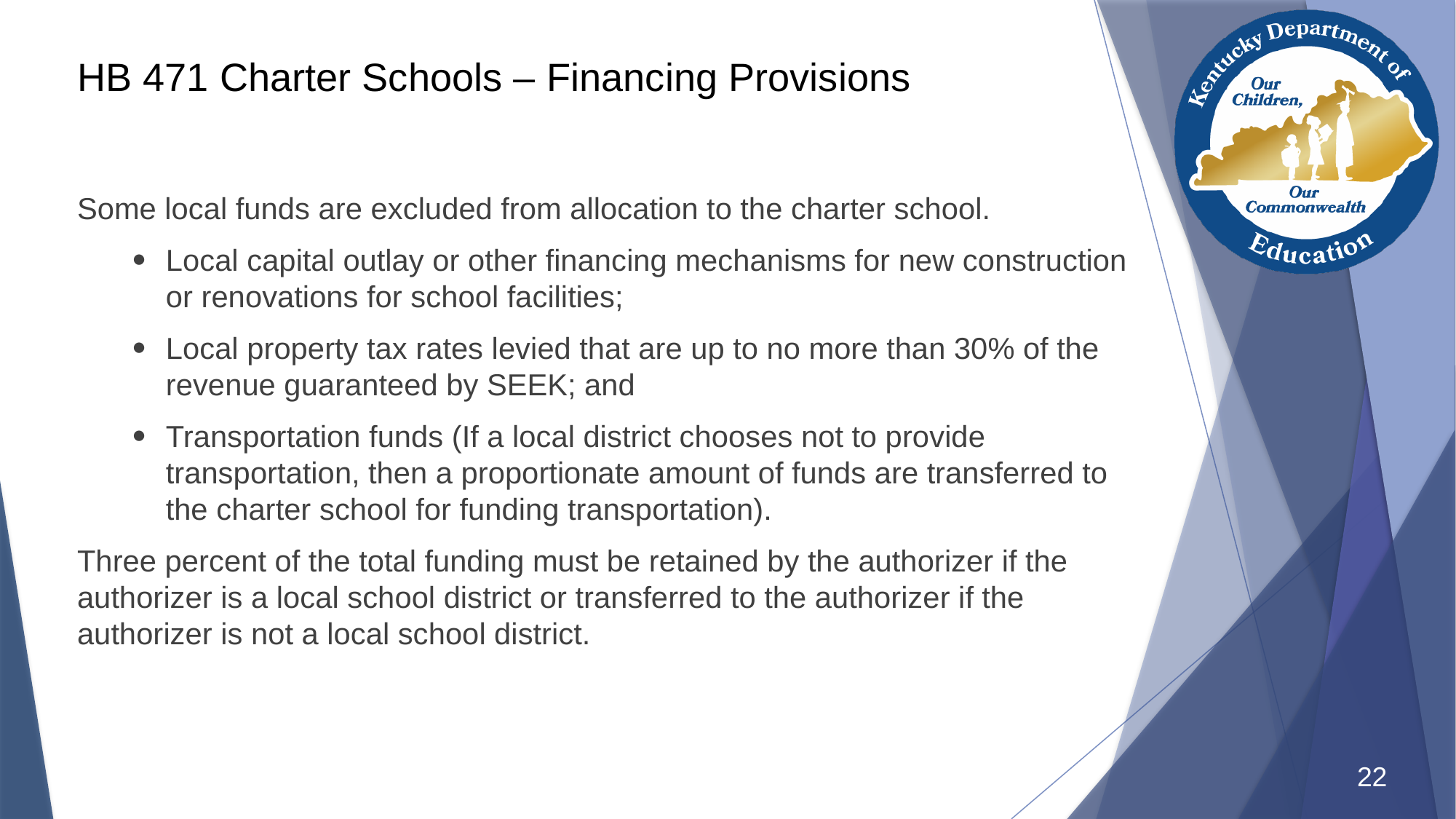

# HB 471 Charter Schools – Financing Provisions
Some local funds are excluded from allocation to the charter school.
Local capital outlay or other financing mechanisms for new construction or renovations for school facilities;
Local property tax rates levied that are up to no more than 30% of the revenue guaranteed by SEEK; and
Transportation funds (If a local district chooses not to provide transportation, then a proportionate amount of funds are transferred to the charter school for funding transportation).
Three percent of the total funding must be retained by the authorizer if the authorizer is a local school district or transferred to the authorizer if the authorizer is not a local school district.
22